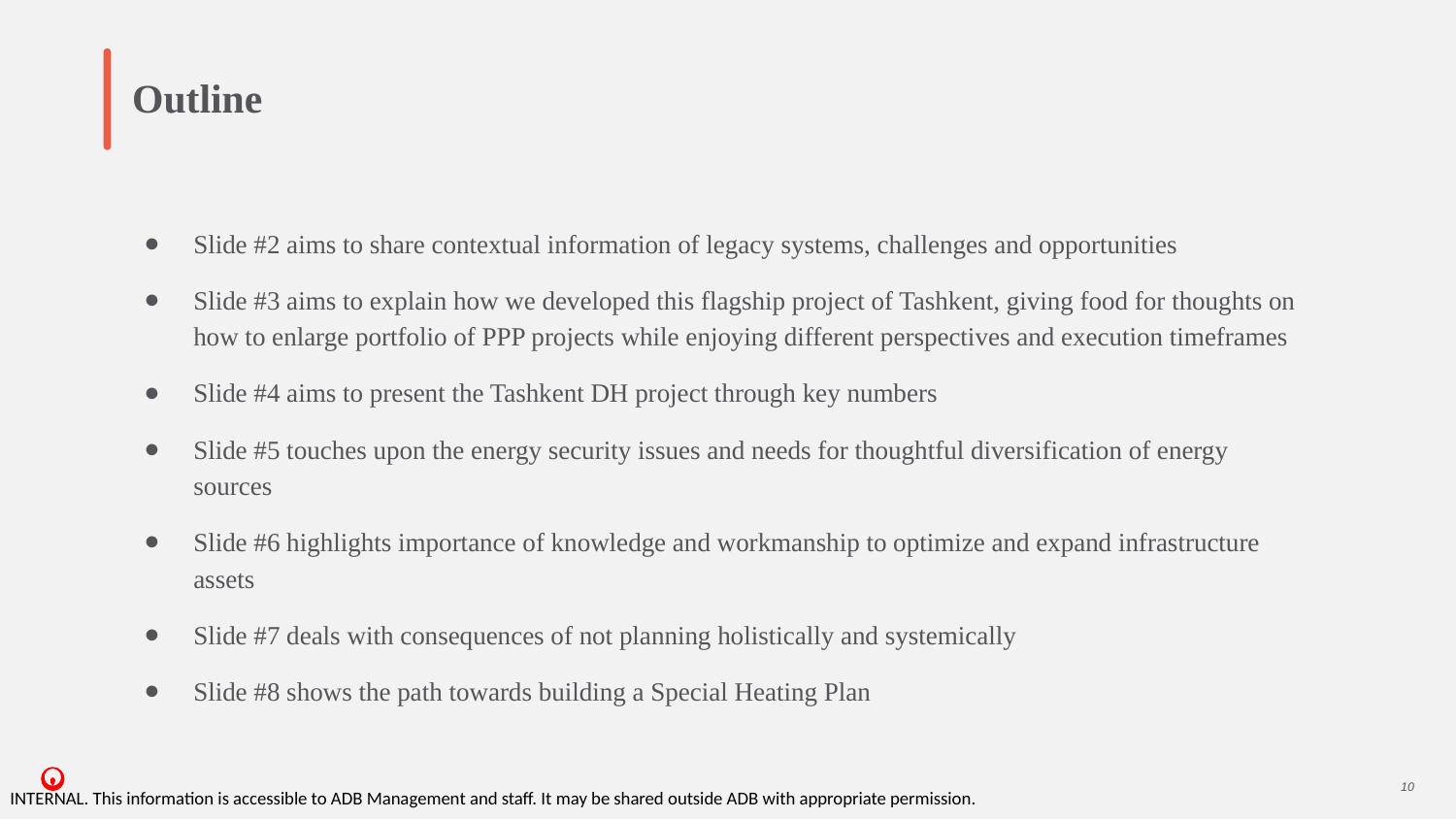

# Outline
Slide #2 aims to share contextual information of legacy systems, challenges and opportunities
Slide #3 aims to explain how we developed this flagship project of Tashkent, giving food for thoughts on how to enlarge portfolio of PPP projects while enjoying different perspectives and execution timeframes
Slide #4 aims to present the Tashkent DH project through key numbers
Slide #5 touches upon the energy security issues and needs for thoughtful diversification of energy sources
Slide #6 highlights importance of knowledge and workmanship to optimize and expand infrastructure assets
Slide #7 deals with consequences of not planning holistically and systemically
Slide #8 shows the path towards building a Special Heating Plan
10